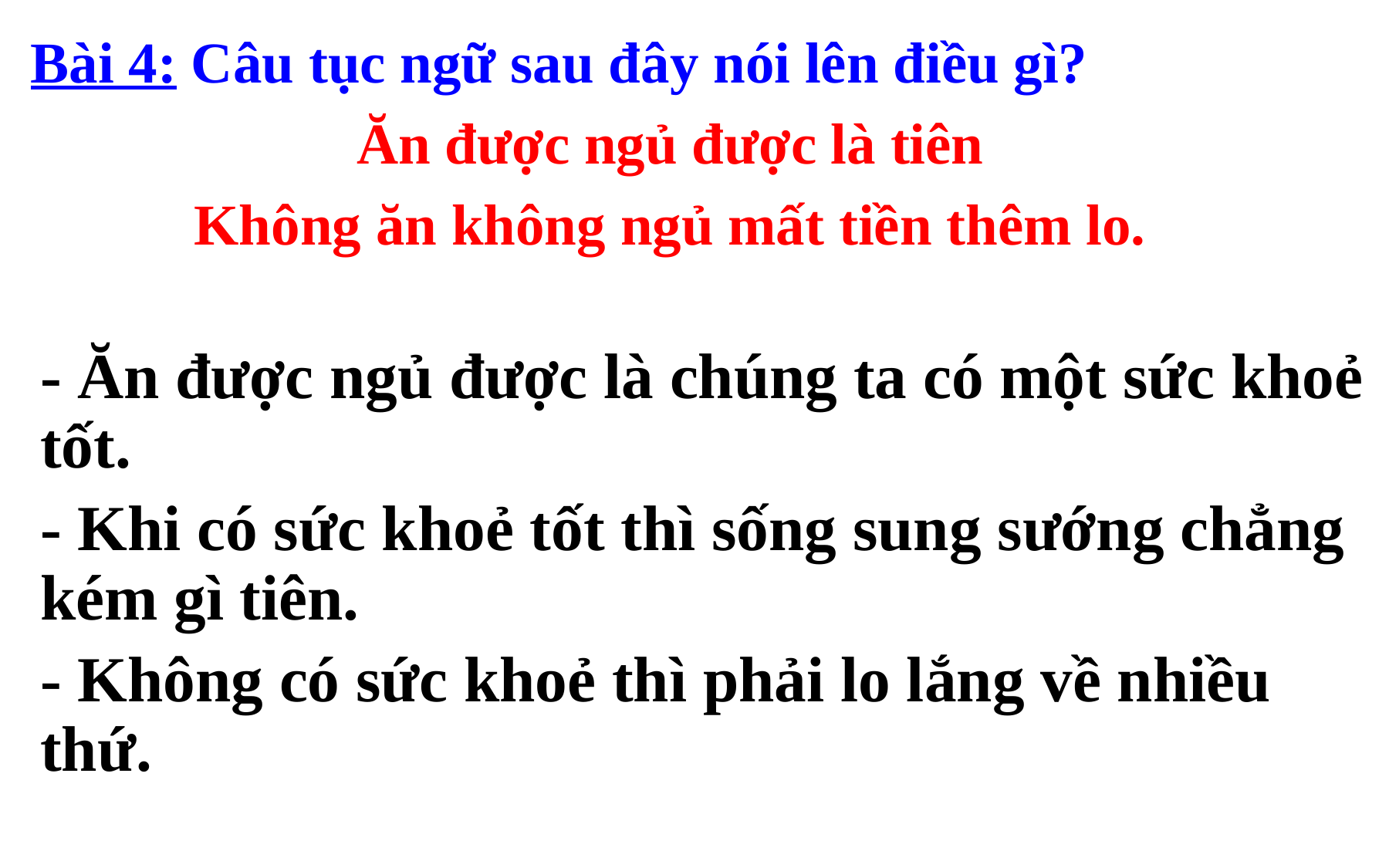

Bài 4: Câu tục ngữ sau đây nói lên điều gì?
Ăn được ngủ được là tiên
Không ăn không ngủ mất tiền thêm lo.
- Ăn được ngủ được là chúng ta có một sức khoẻ tốt.
- Khi có sức khoẻ tốt thì sống sung sướng chẳng kém gì tiên.
- Không có sức khoẻ thì phải lo lắng về nhiều thứ.